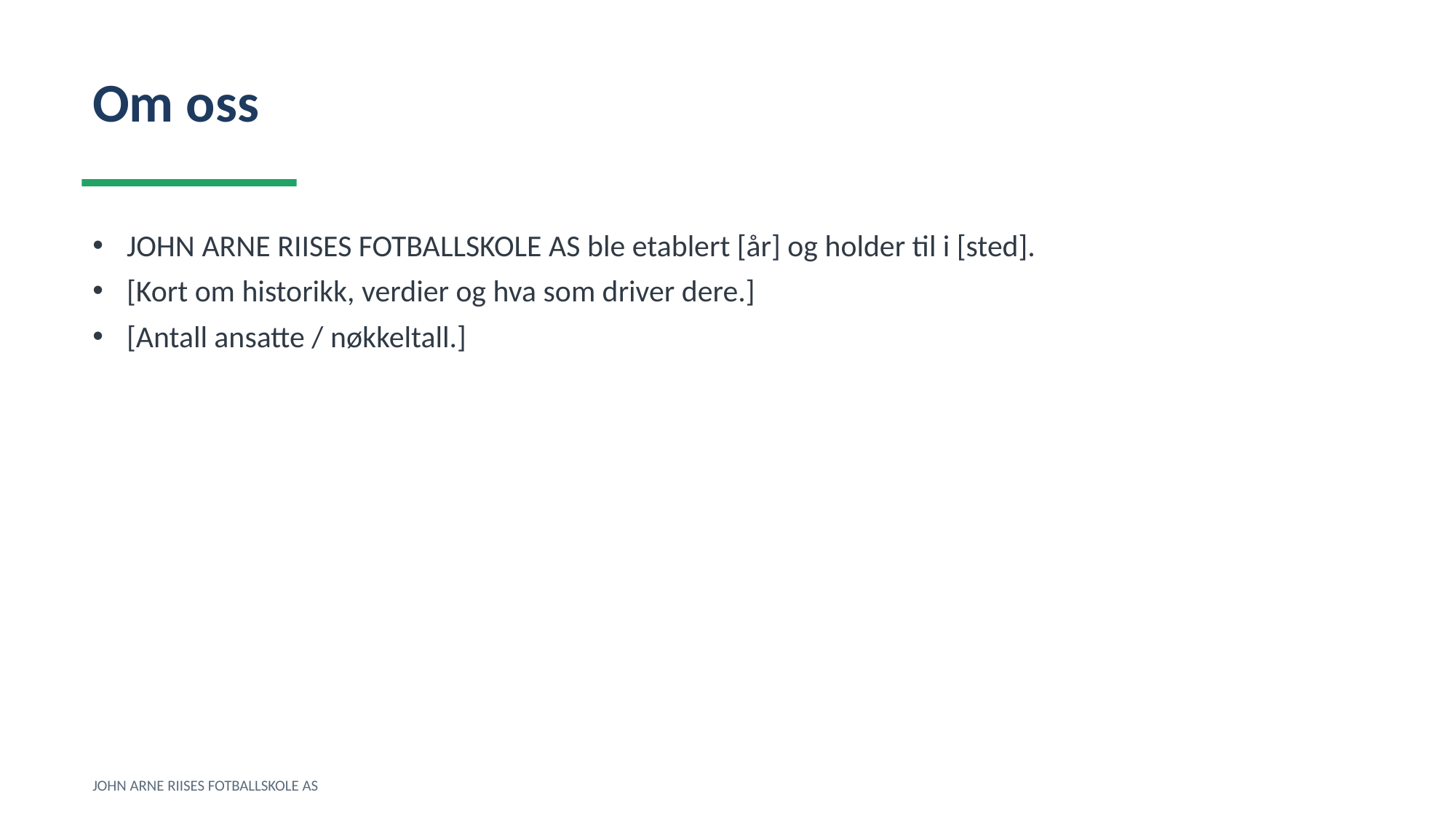

Om oss

JOHN ARNE RIISES FOTBALLSKOLE AS ble etablert [år] og holder til i [sted].
[Kort om historikk, verdier og hva som driver dere.]
[Antall ansatte / nøkkeltall.]
JOHN ARNE RIISES FOTBALLSKOLE AS